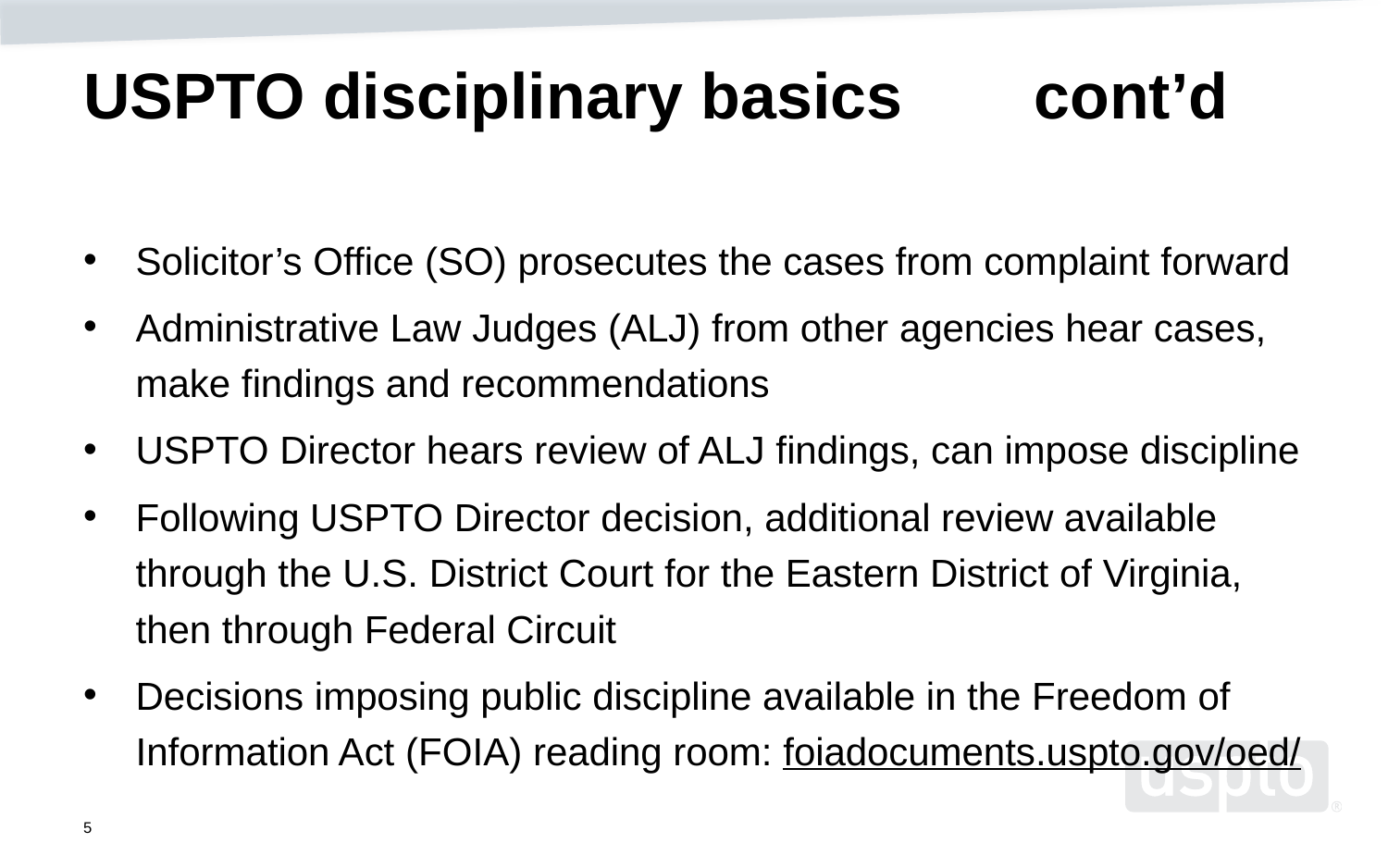

# USPTO disciplinary basics	 cont’d
Solicitor’s Office (SO) prosecutes the cases from complaint forward
Administrative Law Judges (ALJ) from other agencies hear cases, make findings and recommendations
USPTO Director hears review of ALJ findings, can impose discipline
Following USPTO Director decision, additional review available through the U.S. District Court for the Eastern District of Virginia, then through Federal Circuit
Decisions imposing public discipline available in the Freedom of Information Act (FOIA) reading room: foiadocuments.uspto.gov/oed/
5